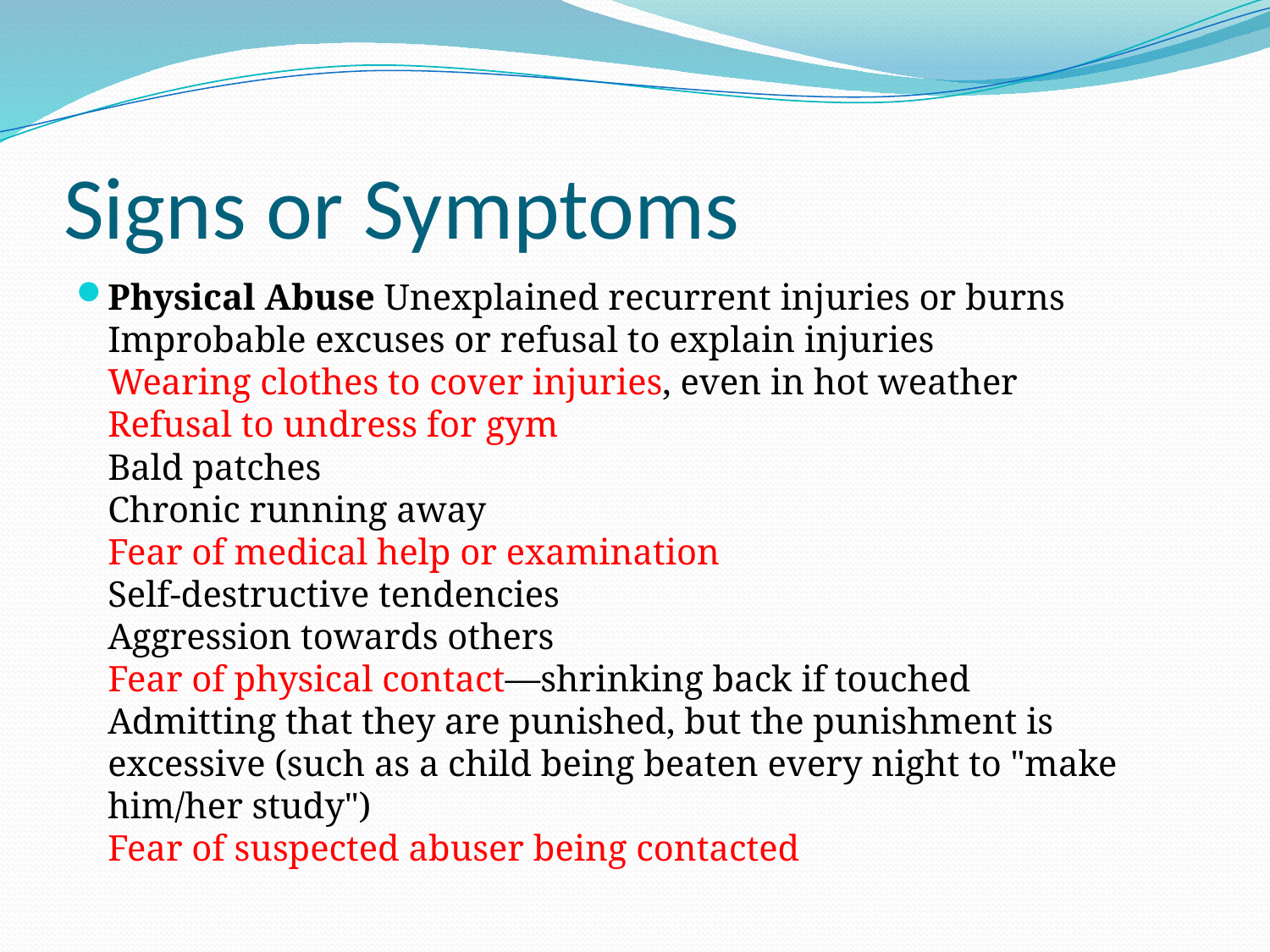

# Signs or Symptoms
Physical Abuse Unexplained recurrent injuries or burns
Improbable excuses or refusal to explain injuries
Wearing clothes to cover injuries, even in hot weather
Refusal to undress for gym
Bald patches
Chronic running away
Fear of medical help or examination
Self-destructive tendencies
Aggression towards others
Fear of physical contact—shrinking back if touched
Admitting that they are punished, but the punishment is excessive (such as a child being beaten every night to "make him/her study")
Fear of suspected abuser being contacted